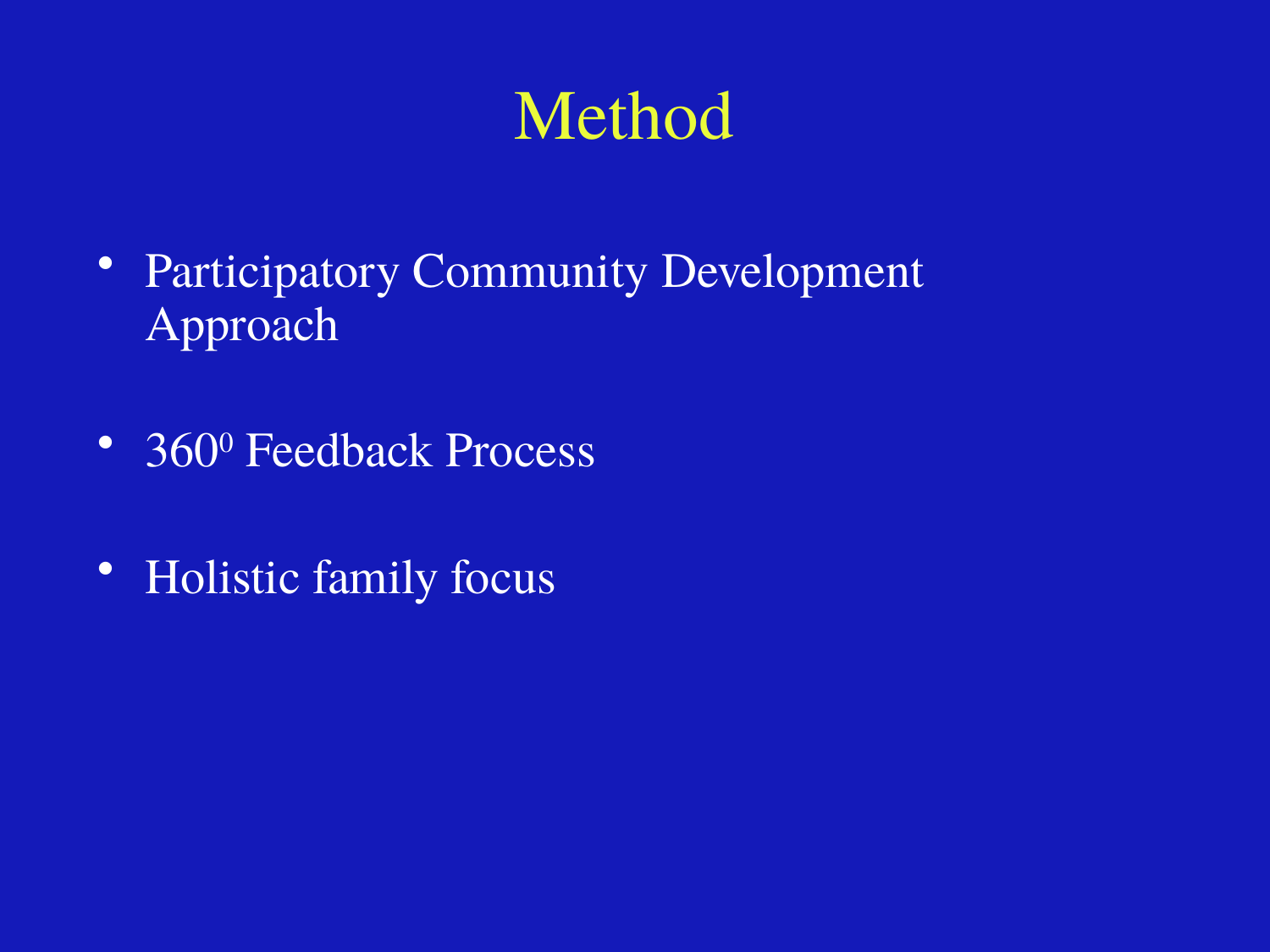

# Method

Participatory Community Development Approach

3600 Feedback Process

Holistic family focus